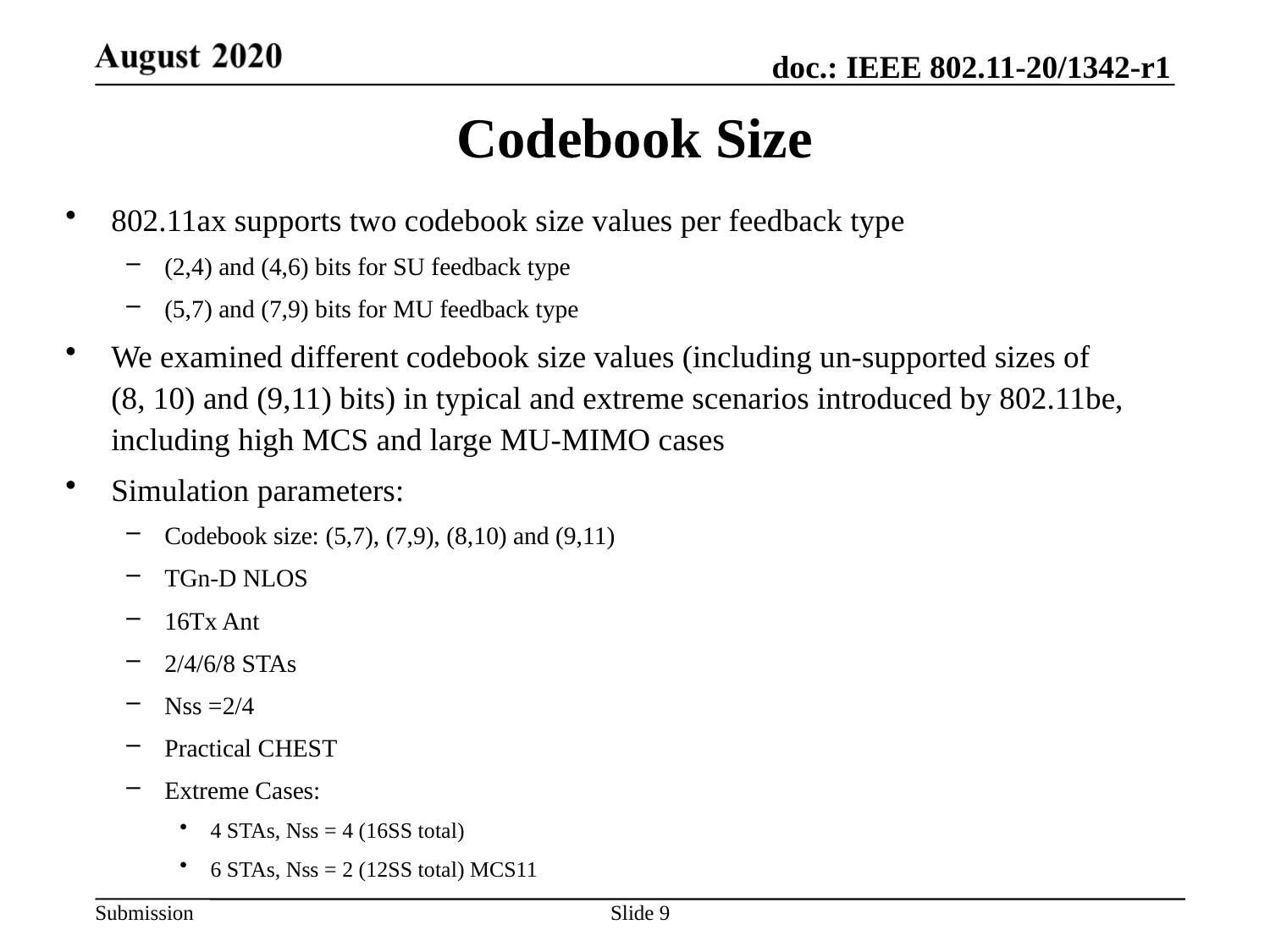

# Codebook Size
802.11ax supports two codebook size values per feedback type
(2,4) and (4,6) bits for SU feedback type
(5,7) and (7,9) bits for MU feedback type
We examined different codebook size values (including un-supported sizes of
(8, 10) and (9,11) bits) in typical and extreme scenarios introduced by 802.11be, including high MCS and large MU-MIMO cases
Simulation parameters:
Codebook size: (5,7), (7,9), (8,10) and (9,11)
TGn-D NLOS
16Tx Ant
2/4/6/8 STAs
Nss =2/4
Practical CHEST
Extreme Cases:
4 STAs, Nss = 4 (16SS total)
6 STAs, Nss = 2 (12SS total) MCS11

Slide 9